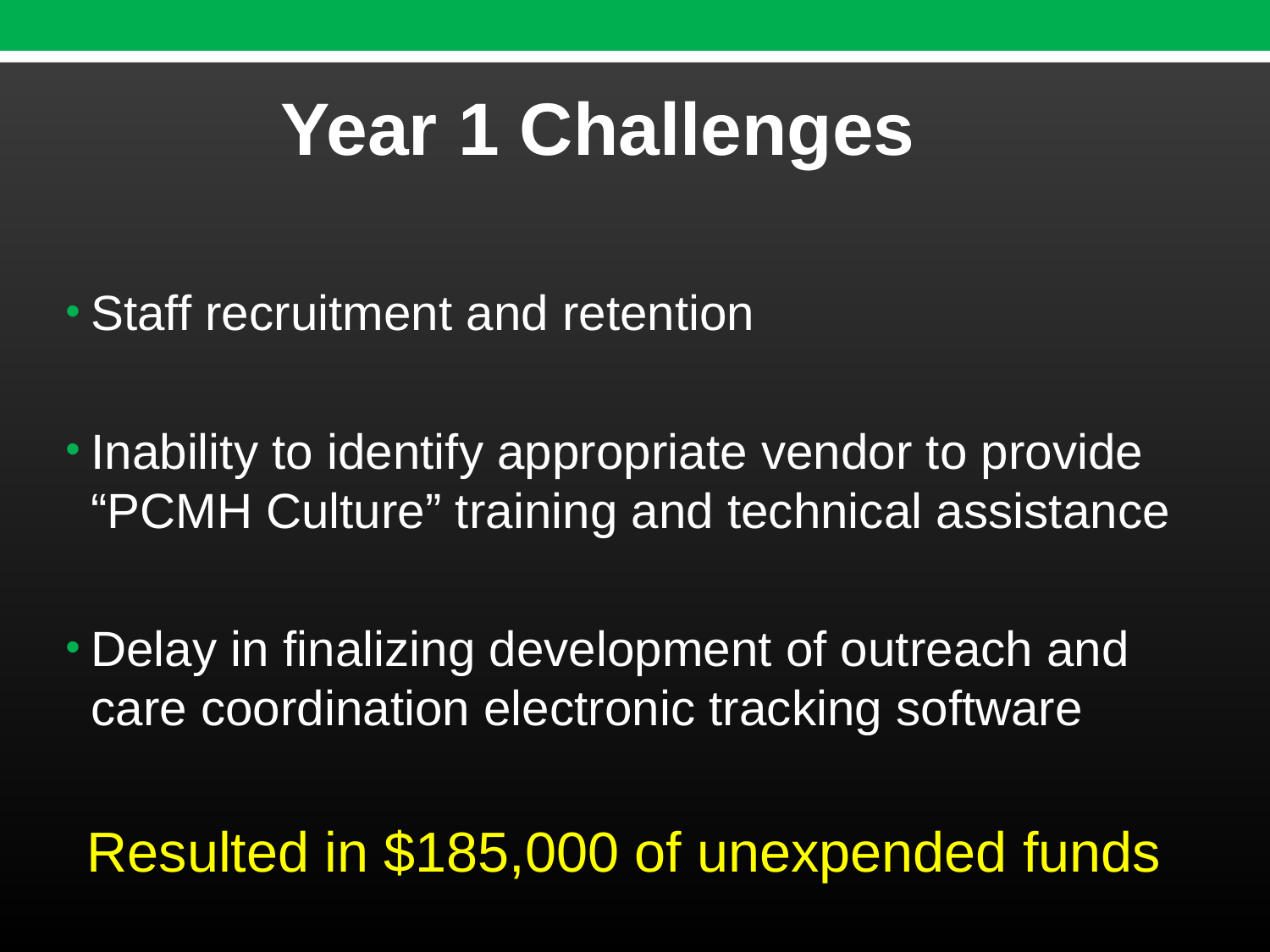

Year 1 Challenges
Staff recruitment and retention

Inability to identify appropriate vendor to provide “PCMH Culture” training and technical assistance

Delay in finalizing development of outreach and care coordination electronic tracking software

Resulted in $185,000 of unexpended funds